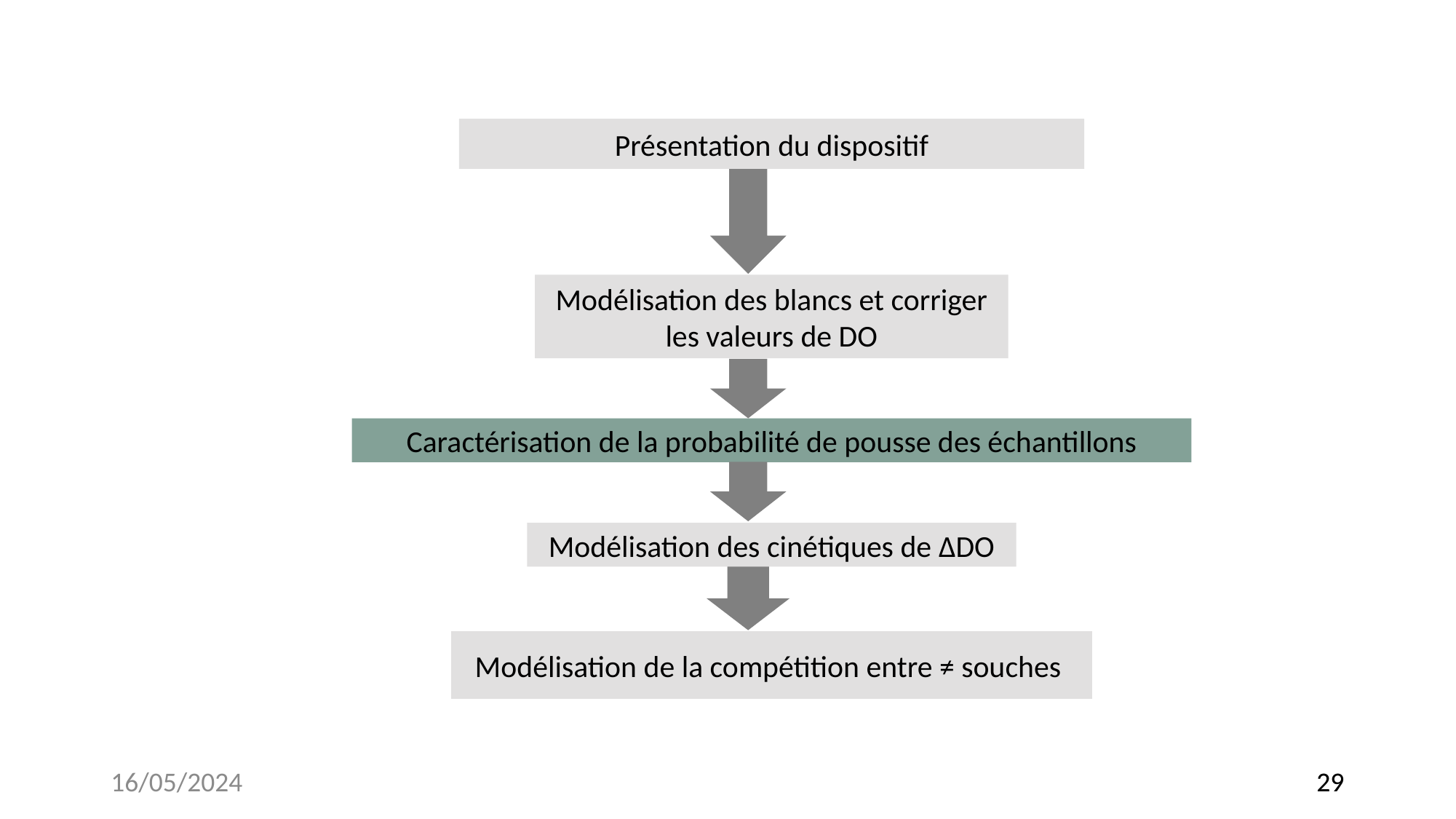

Présentation du dispositif

Modélisation des blancs et corriger les valeurs de DO

Caractérisation de la probabilité de pousse des échantillons

Modélisation des cinétiques de ΔDO

Modélisation de la compétition entre ≠ souches
16/05/2024
29
29